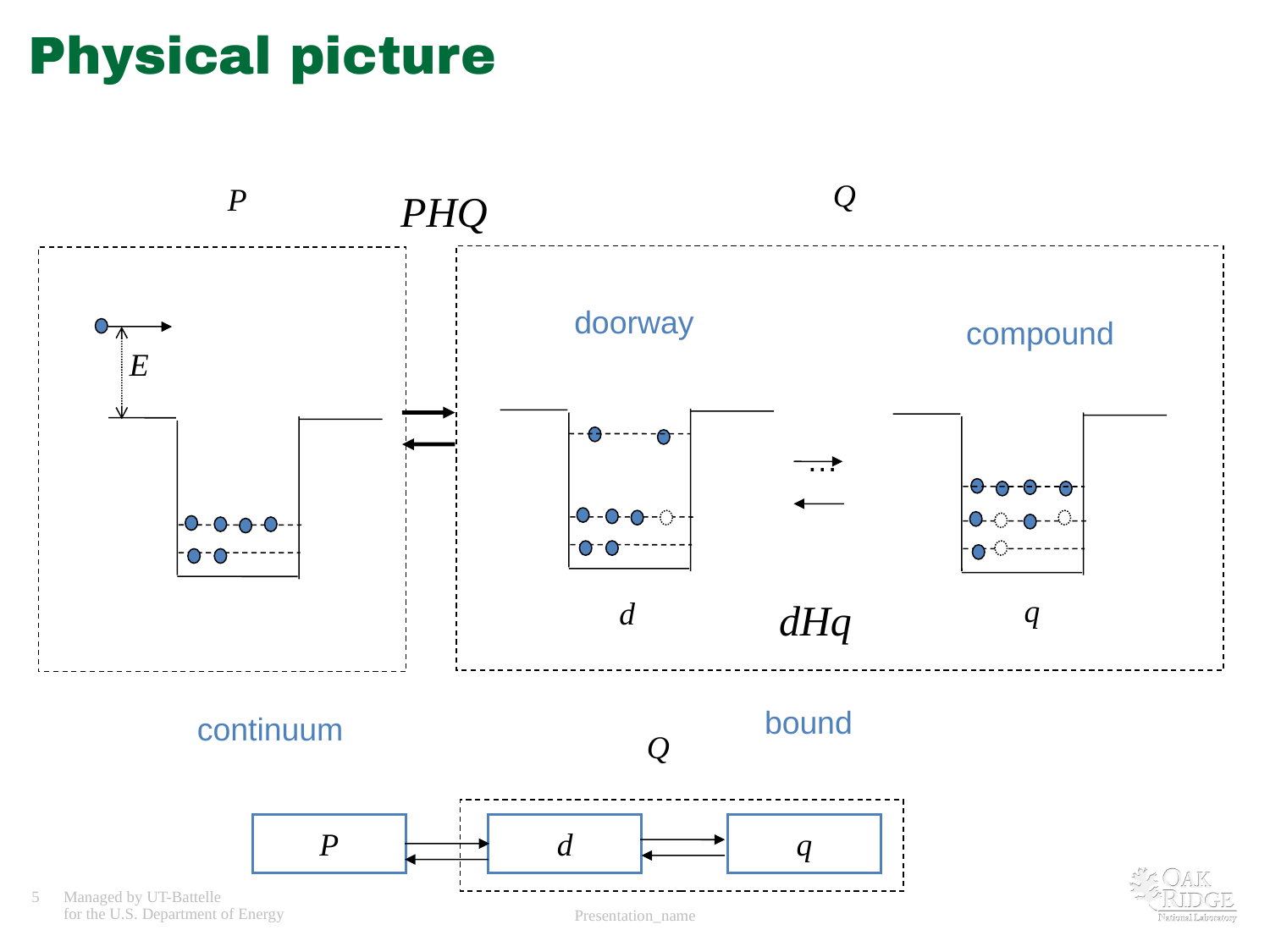

# Physical picture
Q
P
PHQ

doorway
compound

E

…

q
d
dHq
bound
continuum
Q

P
d
q